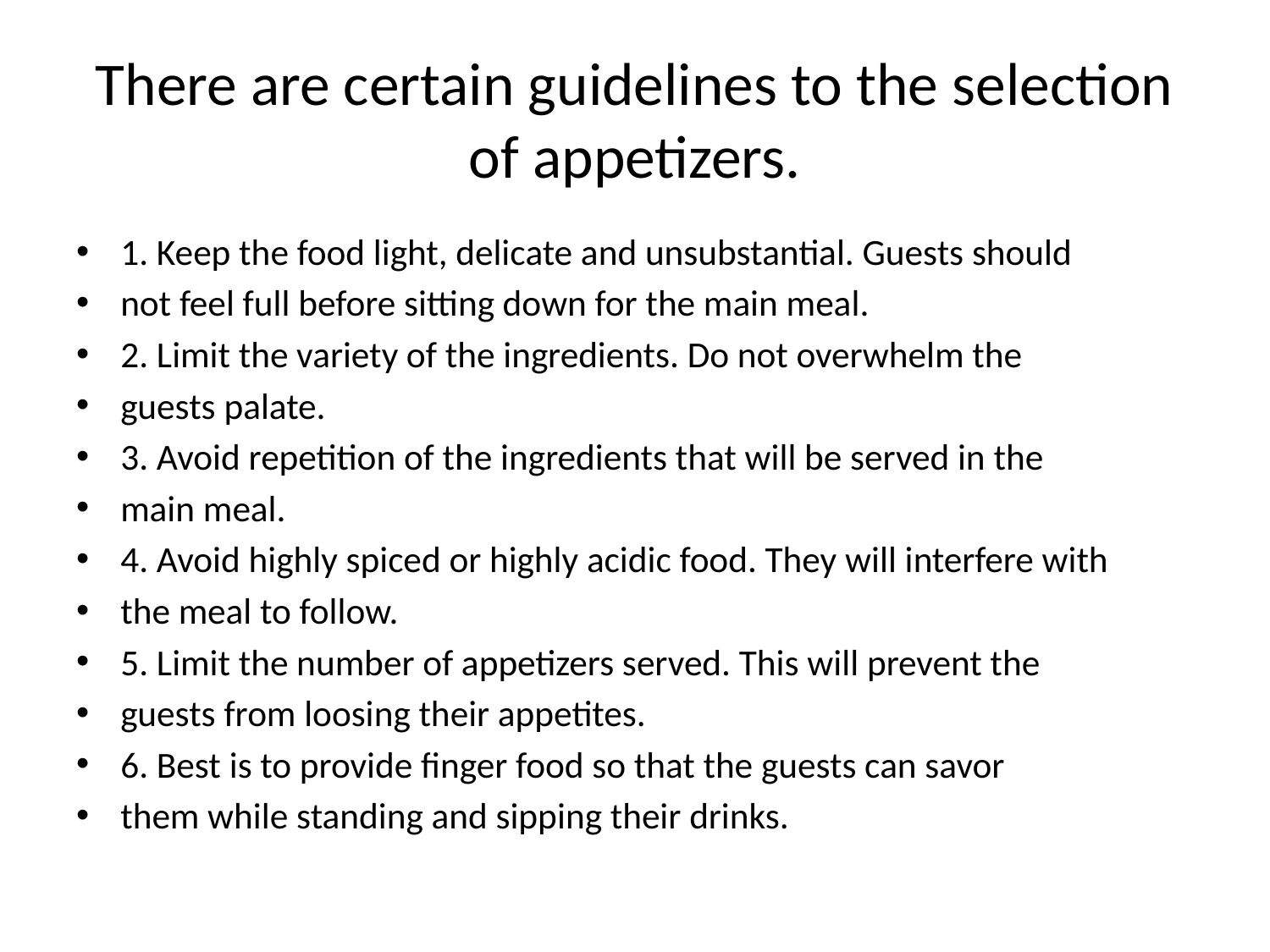

# There are certain guidelines to the selection of appetizers.
1. Keep the food light, delicate and unsubstantial. Guests should
not feel full before sitting down for the main meal.
2. Limit the variety of the ingredients. Do not overwhelm the
guests palate.
3. Avoid repetition of the ingredients that will be served in the
main meal.
4. Avoid highly spiced or highly acidic food. They will interfere with
the meal to follow.
5. Limit the number of appetizers served. This will prevent the
guests from loosing their appetites.
6. Best is to provide finger food so that the guests can savor
them while standing and sipping their drinks.